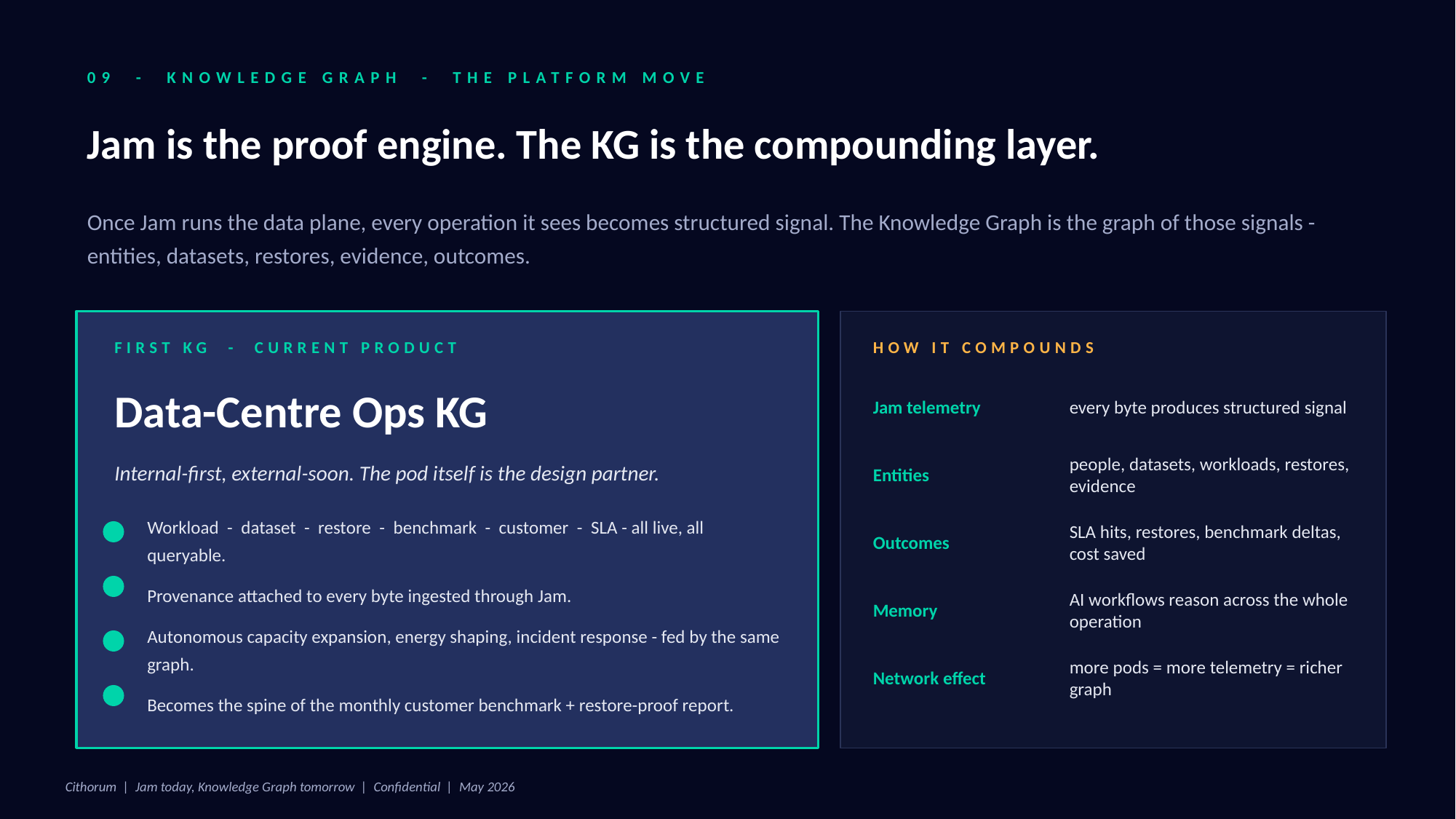

09  -  KNOWLEDGE GRAPH  -  THE PLATFORM MOVE
Jam is the proof engine. The KG is the compounding layer.
Once Jam runs the data plane, every operation it sees becomes structured signal. The Knowledge Graph is the graph of those signals - entities, datasets, restores, evidence, outcomes.

FIRST KG  -  CURRENT PRODUCT
HOW IT COMPOUNDS
Data-Centre Ops KG
Jam telemetry
every byte produces structured signal
Internal-first, external-soon. The pod itself is the design partner.
Entities
people, datasets, workloads, restores, evidence
Workload  -  dataset  -  restore  -  benchmark  -  customer  -  SLA - all live, all queryable.
Outcomes
SLA hits, restores, benchmark deltas, cost saved

Provenance attached to every byte ingested through Jam.

Memory
AI workflows reason across the whole operation
Autonomous capacity expansion, energy shaping, incident response - fed by the same graph.

Network effect
more pods = more telemetry = richer graph
Becomes the spine of the monthly customer benchmark + restore-proof report.

Cithorum  |  Jam today, Knowledge Graph tomorrow  |  Confidential  |  May 2026